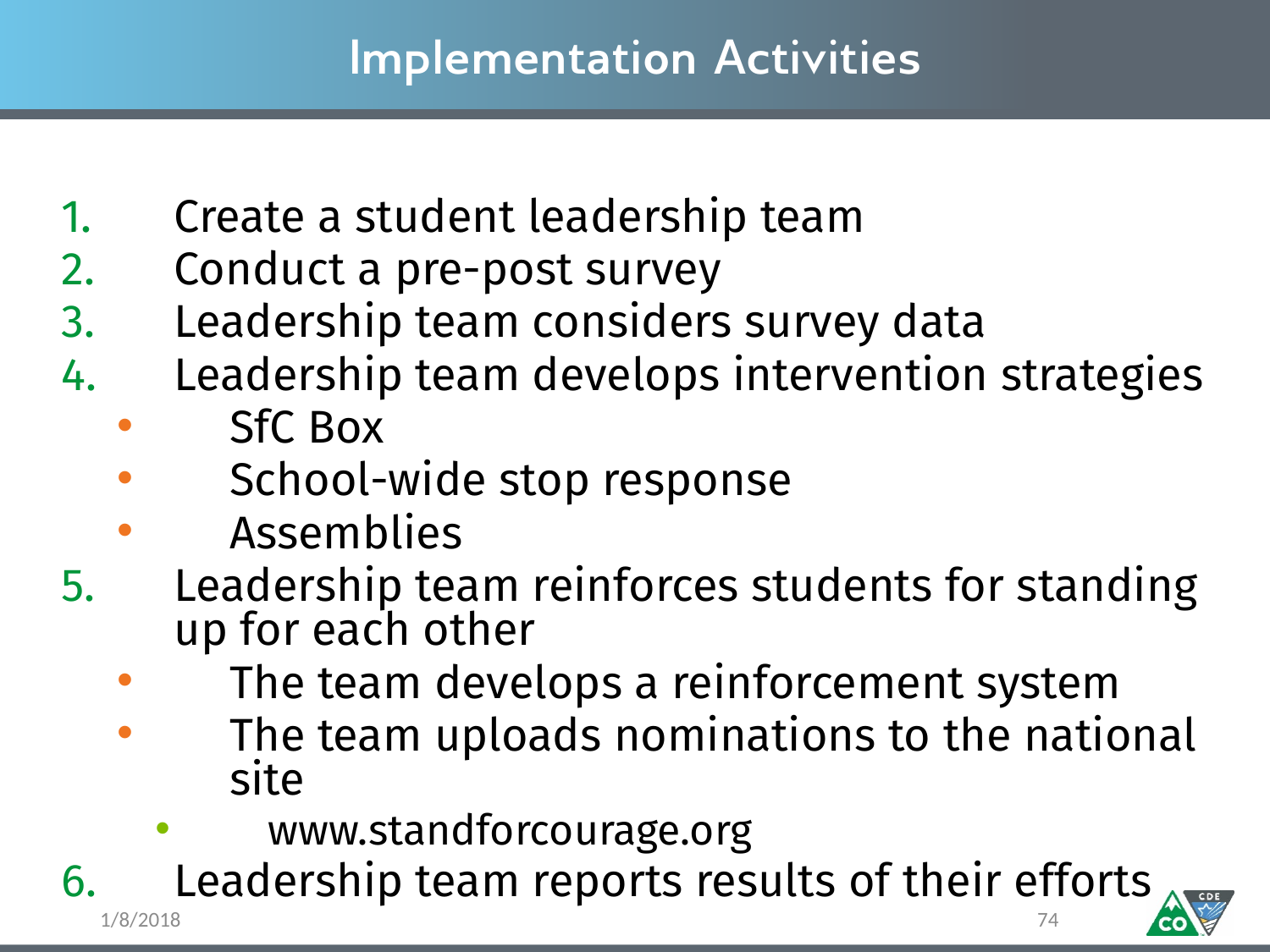

# Implementation Activities
Create a student leadership team
Conduct a pre-post survey
Leadership team considers survey data
Leadership team develops intervention strategies
SfC Box
School-wide stop response
Assemblies
Leadership team reinforces students for standing up for each other
The team develops a reinforcement system
The team uploads nominations to the national site
www.standforcourage.org
Leadership team reports results of their efforts